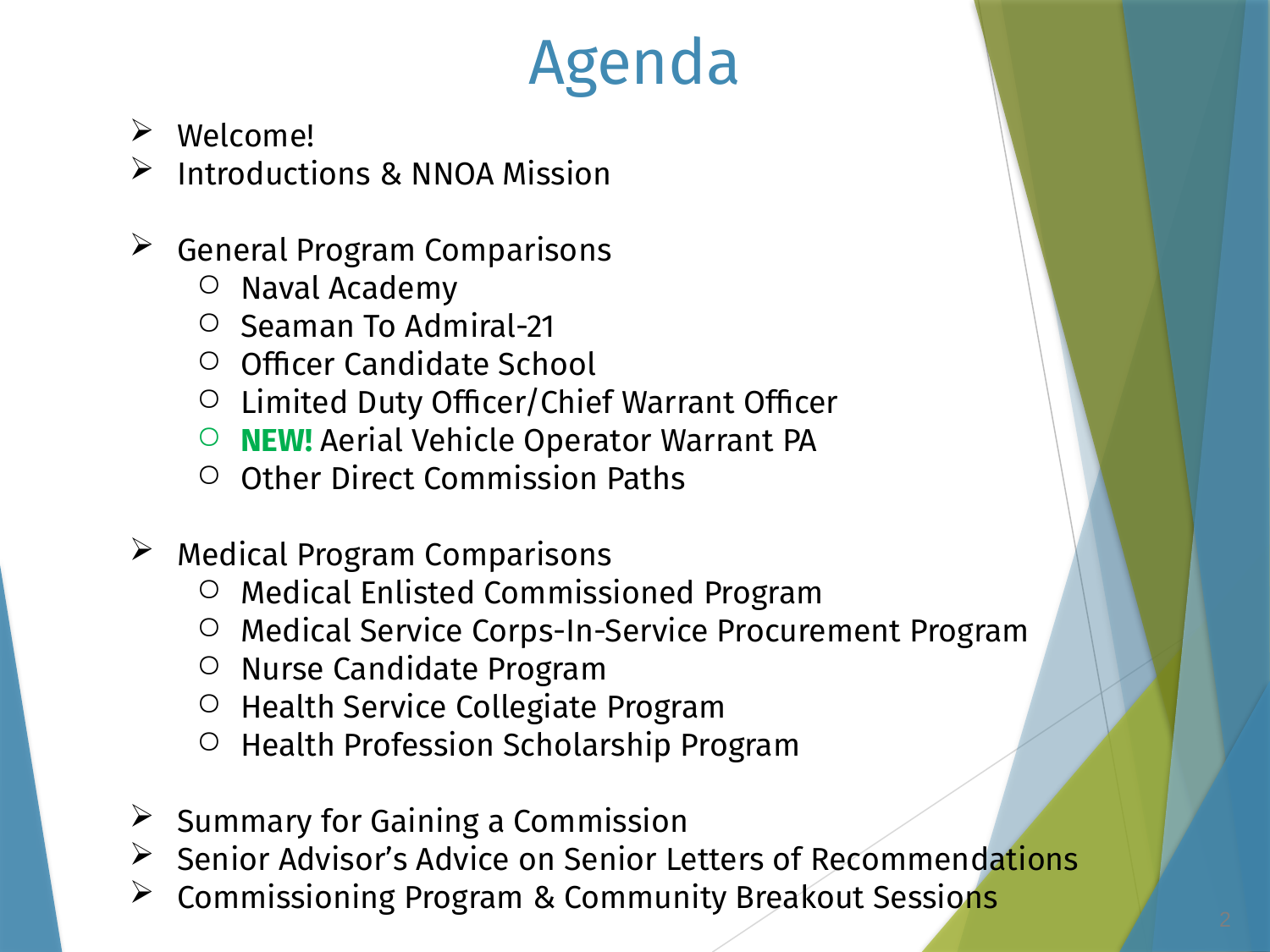

# Agenda
Welcome!
Introductions & NNOA Mission

General Program Comparisons
Naval Academy
Seaman To Admiral-21
Officer Candidate School
Limited Duty Officer/Chief Warrant Officer
NEW! Aerial Vehicle Operator Warrant PA
Other Direct Commission Paths

Medical Program Comparisons
Medical Enlisted Commissioned Program
Medical Service Corps-In-Service Procurement Program
Nurse Candidate Program
Health Service Collegiate Program
Health Profession Scholarship Program

Summary for Gaining a Commission
Senior Advisor’s Advice on Senior Letters of Recommendations
Commissioning Program & Community Breakout Sessions
2